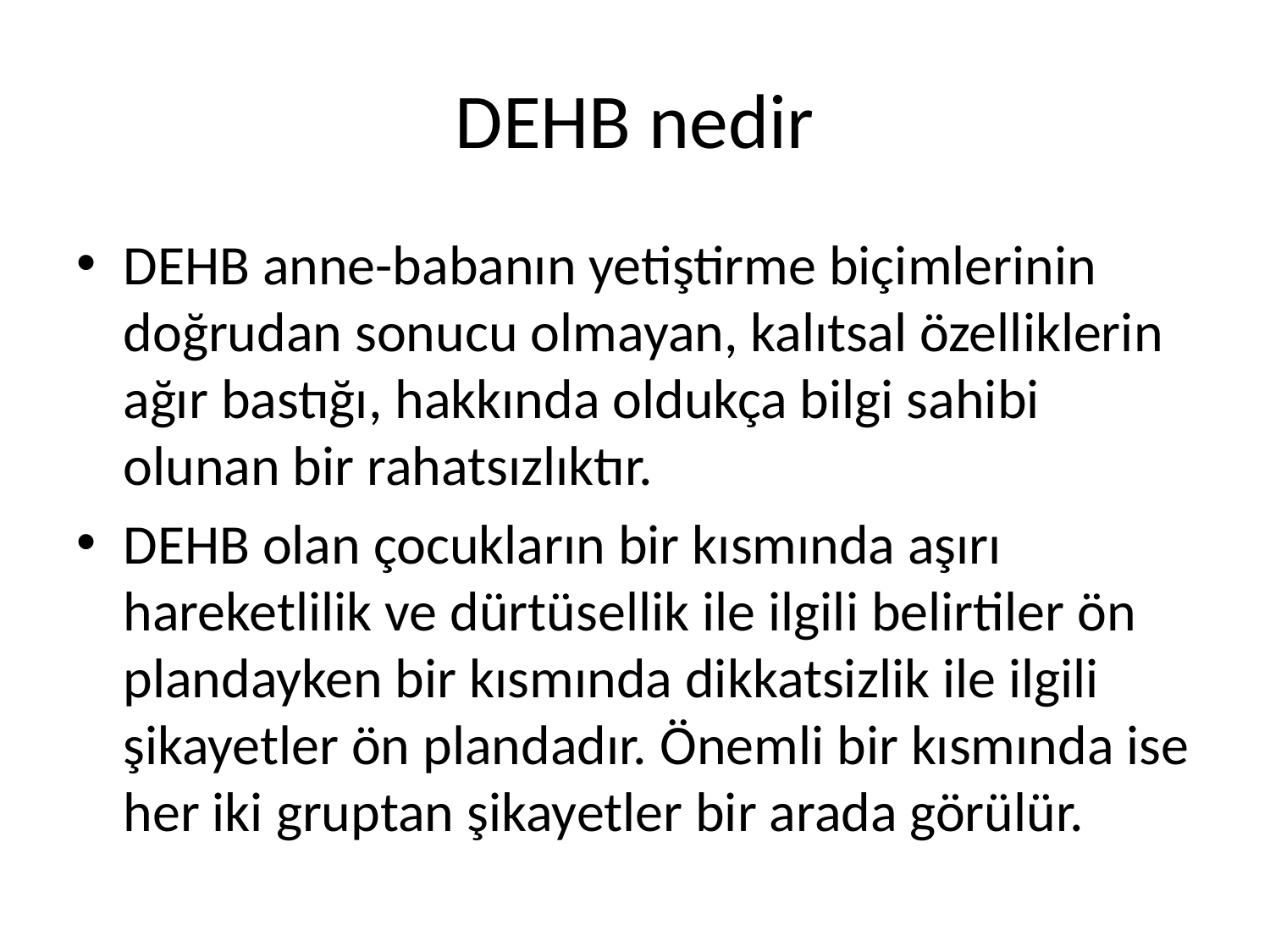

# DEHB nedir
DEHB anne-babanın yetiştirme biçimlerinin doğrudan sonucu olmayan, kalıtsal özelliklerin ağır bastığı, hakkında oldukça bilgi sahibi olunan bir rahatsızlıktır.
DEHB olan çocukların bir kısmında aşırı hareketlilik ve dürtüsellik ile ilgili belirtiler ön plandayken bir kısmında dikkatsizlik ile ilgili şikayetler ön plandadır. Önemli bir kısmında ise her iki gruptan şikayetler bir arada görülür.